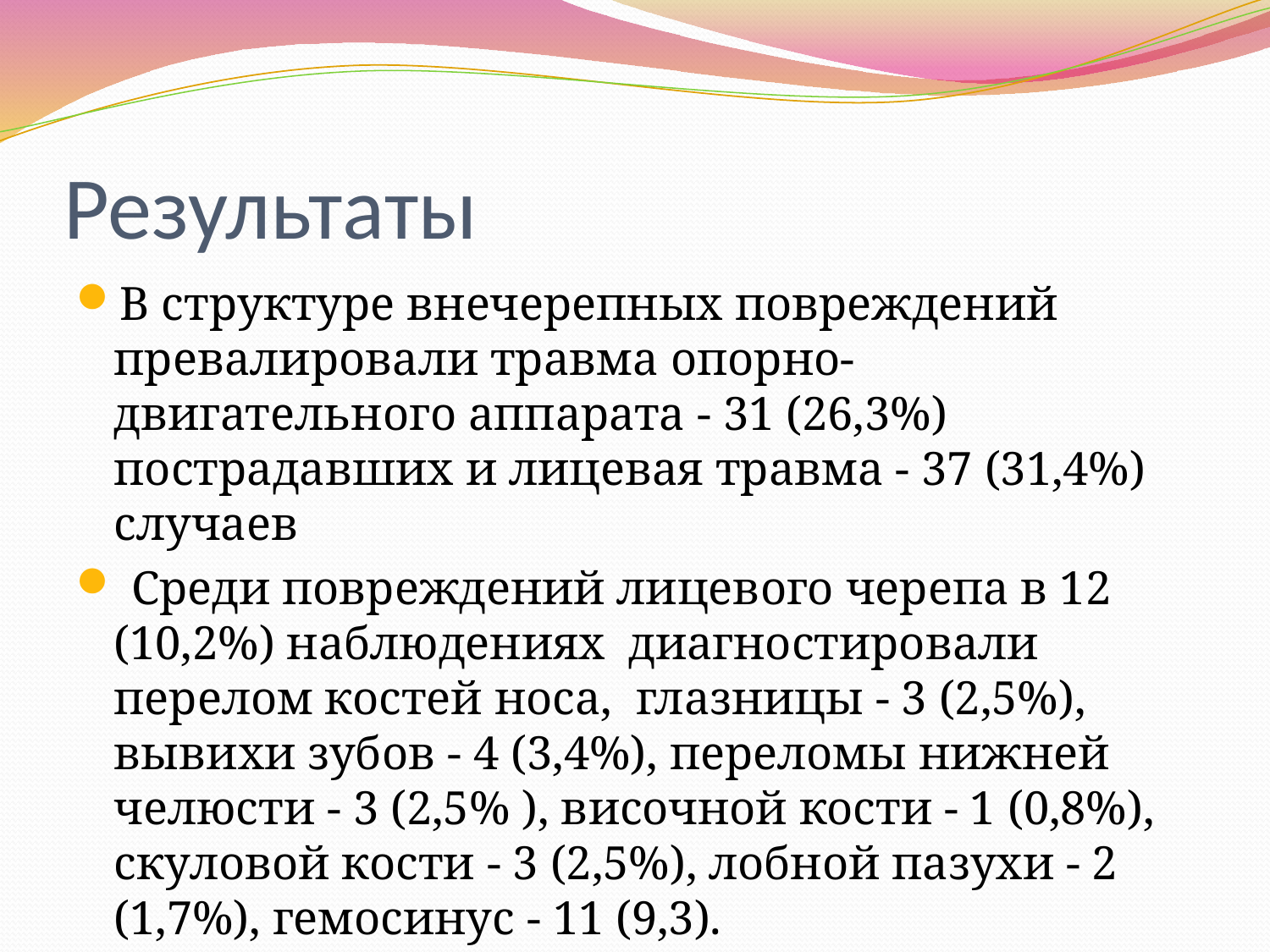

# Результаты
В структуре внечерепных повреждений превалировали травма опорно-двигательного аппарата - 31 (26,3%) пострадавших и лицевая травма - 37 (31,4%) случаев
 Среди повреждений лицевого черепа в 12 (10,2%) наблюдениях  диагностировали перелом костей носа,  глазницы - 3 (2,5%), вывихи зубов - 4 (3,4%), переломы нижней челюсти - 3 (2,5% ), височной кости - 1 (0,8%), скуловой кости - 3 (2,5%), лобной пазухи - 2 (1,7%), гемосинус - 11 (9,3).